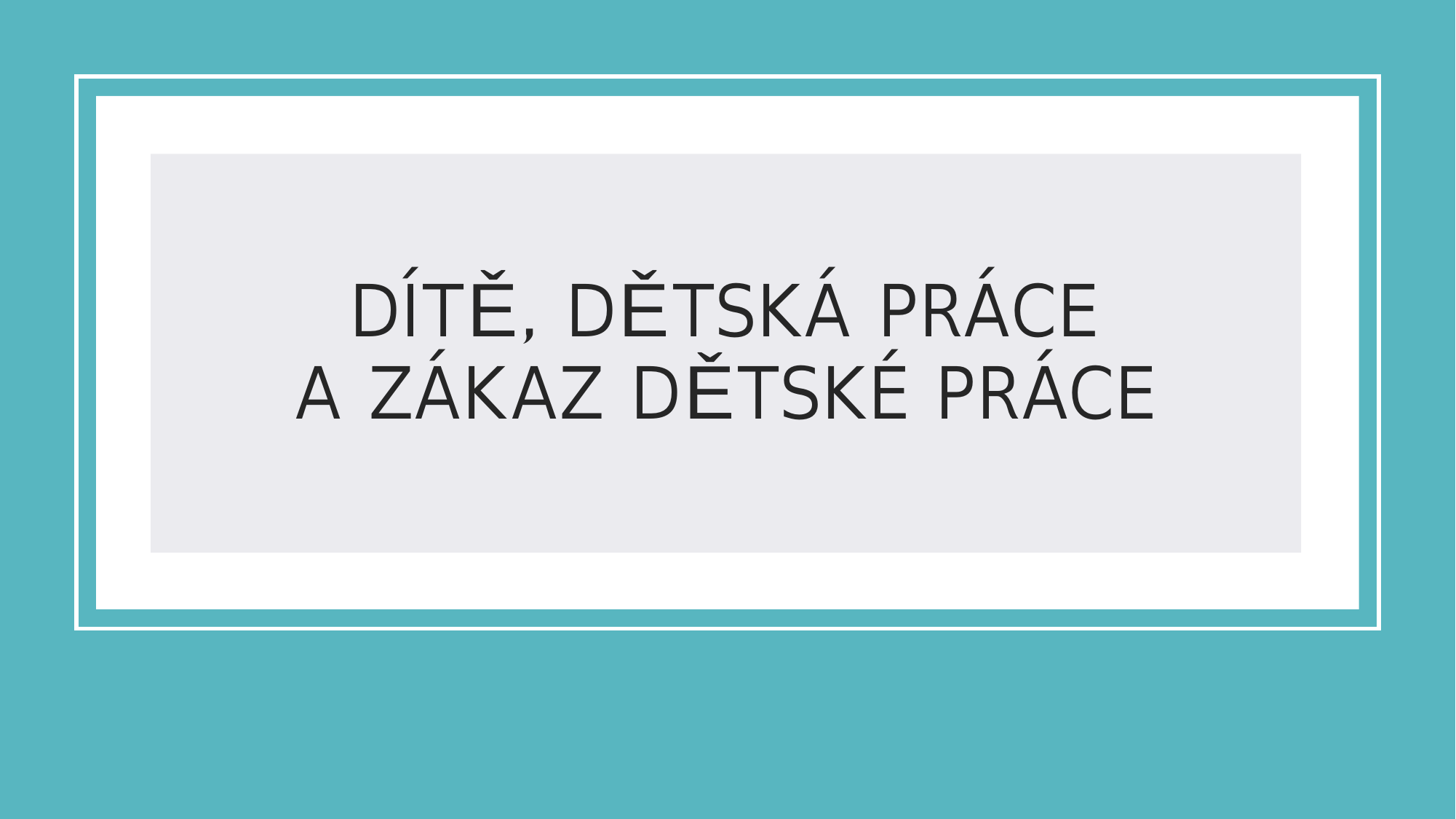

# Dítě, DĚTSKÁ PRÁCE A ZÁKAZ DĚTSKÉ PRÁCE